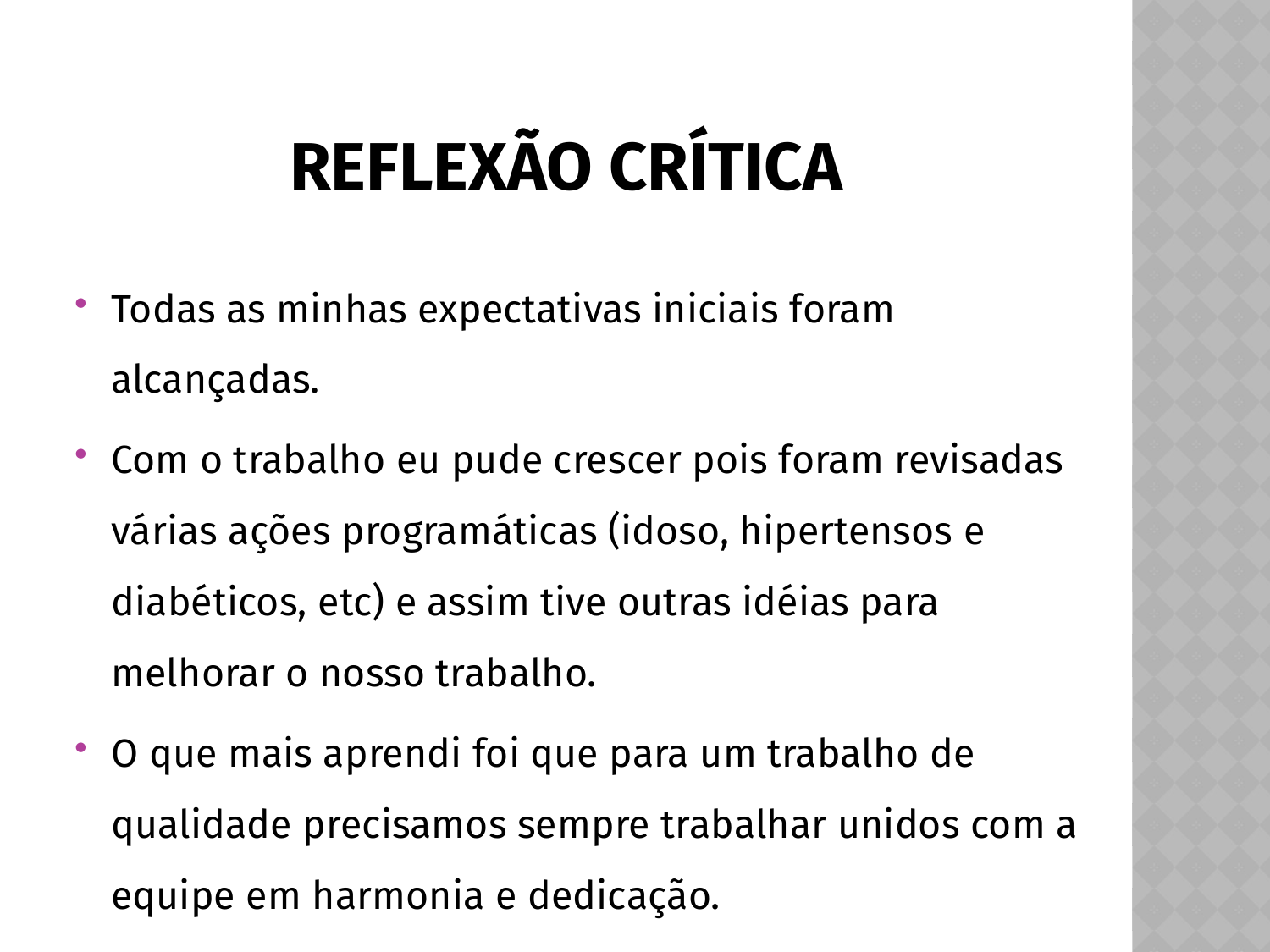

# reflexão crítica
Todas as minhas expectativas iniciais foram alcançadas.
Com o trabalho eu pude crescer pois foram revisadas várias ações programáticas (idoso, hipertensos e diabéticos, etc) e assim tive outras idéias para melhorar o nosso trabalho.
O que mais aprendi foi que para um trabalho de qualidade precisamos sempre trabalhar unidos com a equipe em harmonia e dedicação.